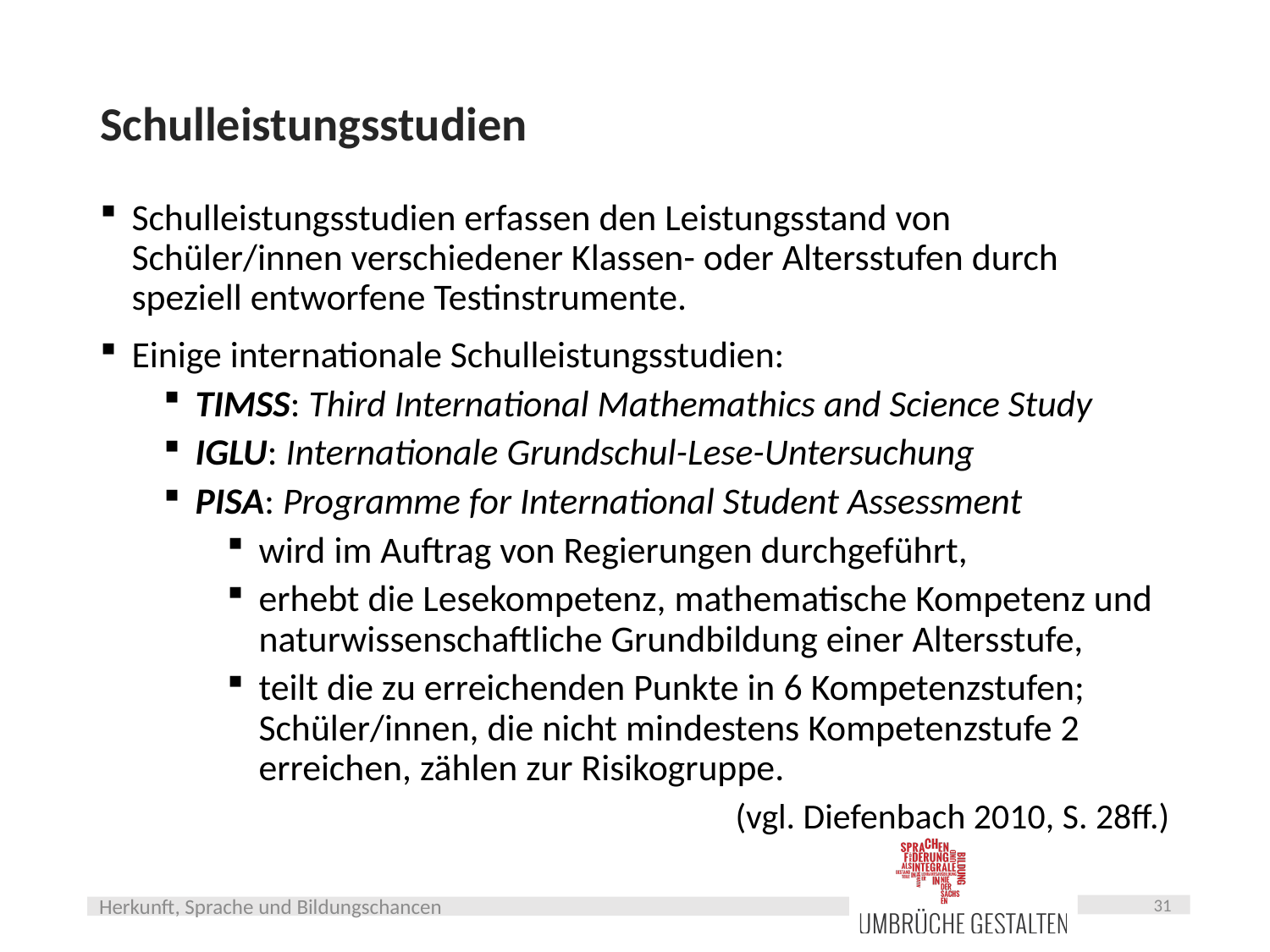

# Schulleistungsstudien
Schulleistungsstudien erfassen den Leistungsstand von Schüler/innen verschiedener Klassen- oder Altersstufen durch speziell entworfene Testinstrumente.
Einige internationale Schulleistungsstudien:
TIMSS: Third International Mathemathics and Science Study
IGLU: Internationale Grundschul-Lese-Untersuchung
PISA: Programme for International Student Assessment
wird im Auftrag von Regierungen durchgeführt,
erhebt die Lesekompetenz, mathematische Kompetenz und naturwissenschaftliche Grundbildung einer Altersstufe,
teilt die zu erreichenden Punkte in 6 Kompetenzstufen; Schüler/innen, die nicht mindestens Kompetenzstufe 2 erreichen, zählen zur Risikogruppe.
	(vgl. Diefenbach 2010, S. 28ff.)
31
Herkunft, Sprache und Bildungschancen